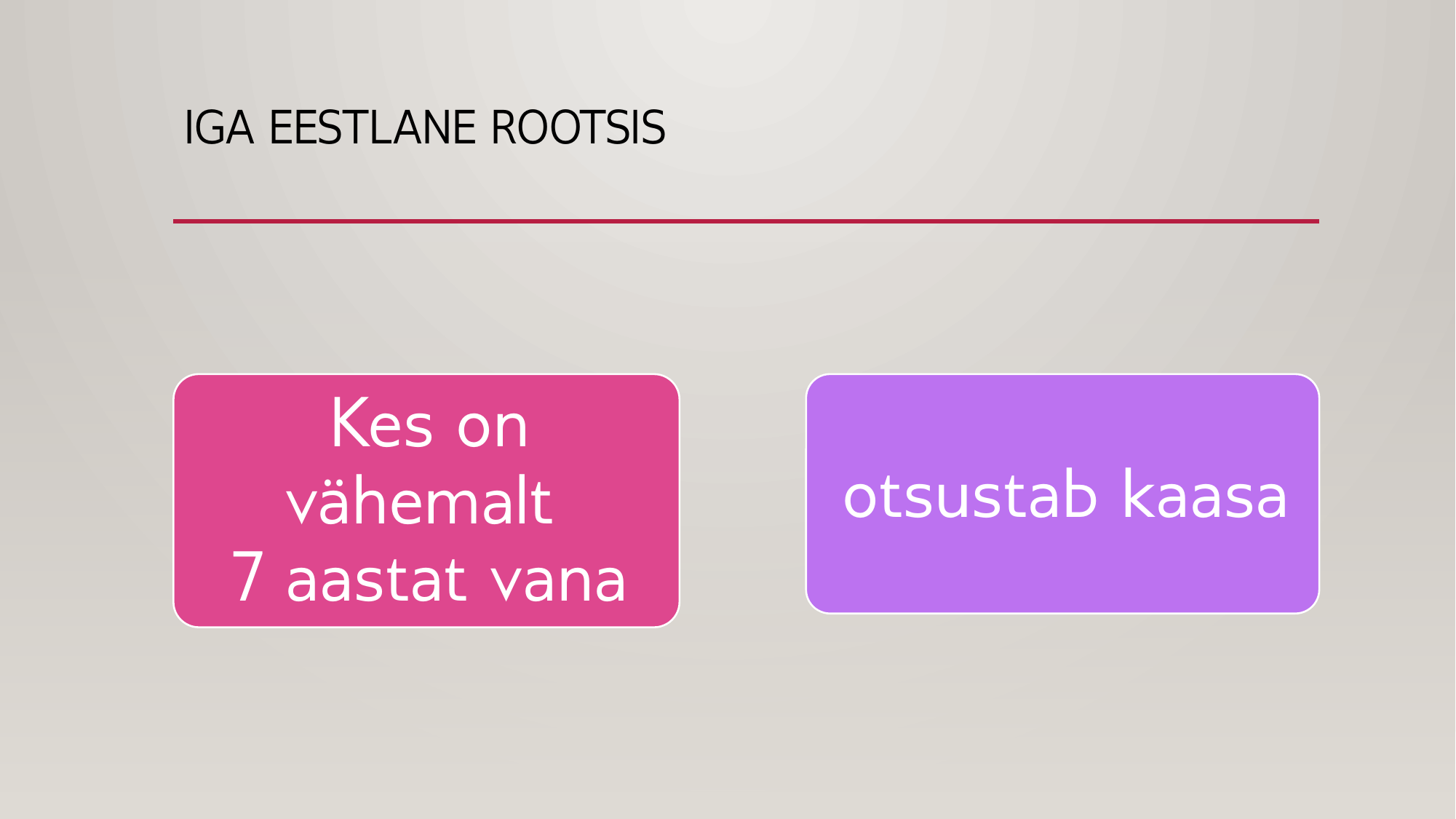

# Iga eestlane rootsis

Kes on vähemalt
7 aastat vana
otsustab kaasa